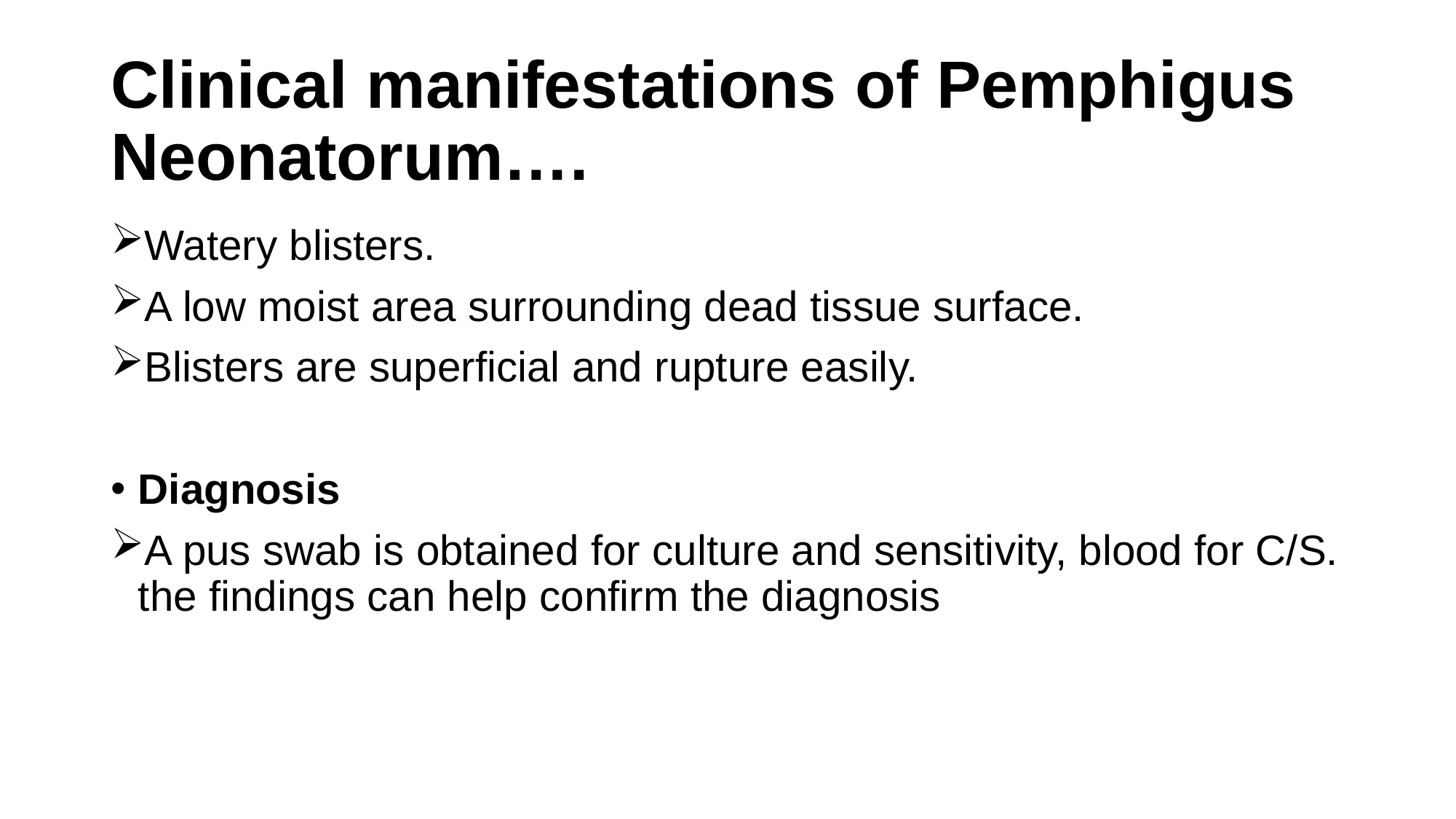

# Clinical manifestations of Pemphigus Neonatorum….
Watery blisters.
A low moist area surrounding dead tissue surface.
Blisters are superficial and rupture easily.

Diagnosis
A pus swab is obtained for culture and sensitivity, blood for C/S. the findings can help confirm the diagnosis